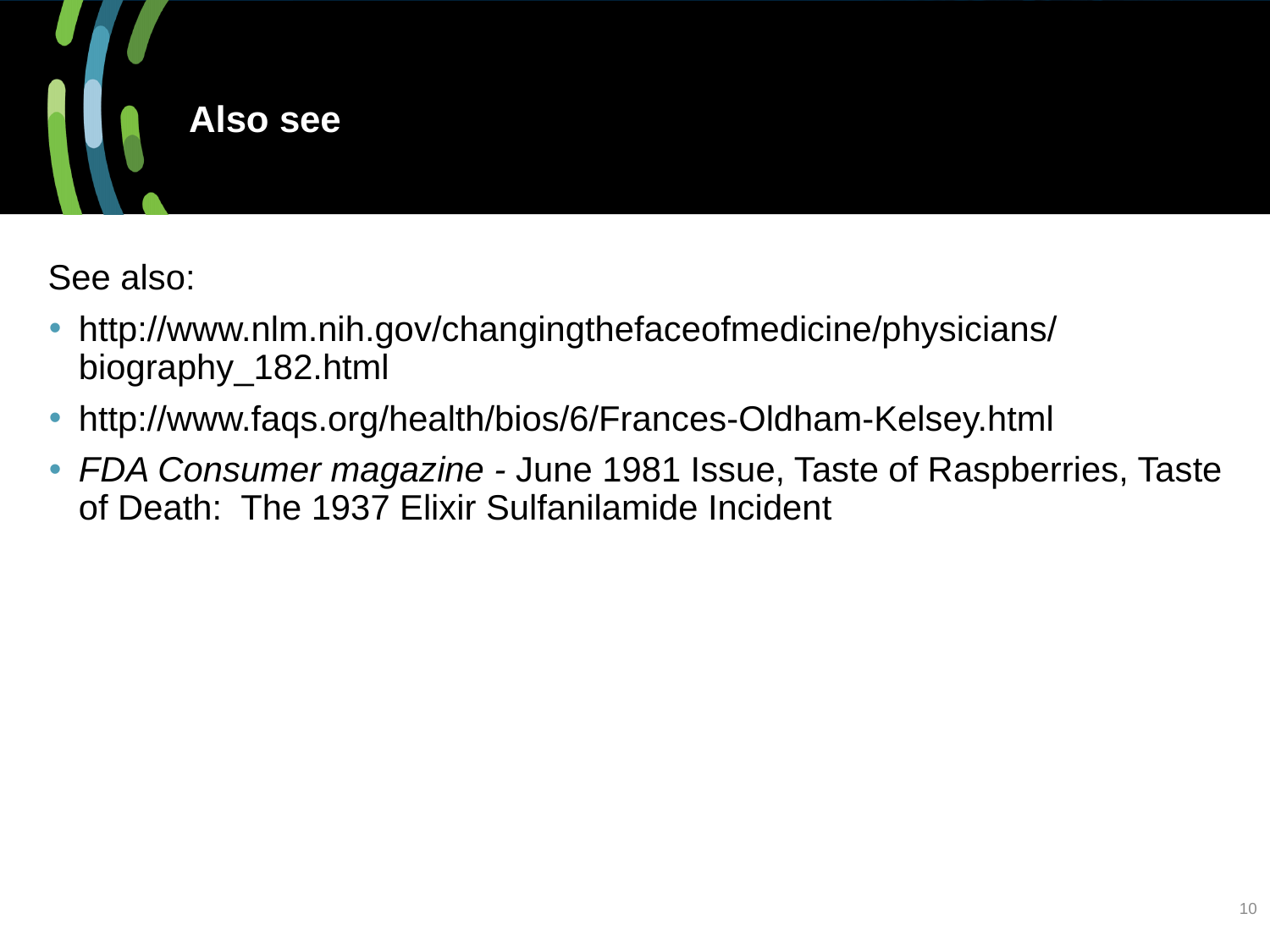

# Also see
See also:
http://www.nlm.nih.gov/changingthefaceofmedicine/physicians/biography_182.html
http://www.faqs.org/health/bios/6/Frances-Oldham-Kelsey.html
FDA Consumer magazine - June 1981 Issue, Taste of Raspberries, Taste of Death:  The 1937 Elixir Sulfanilamide Incident

10